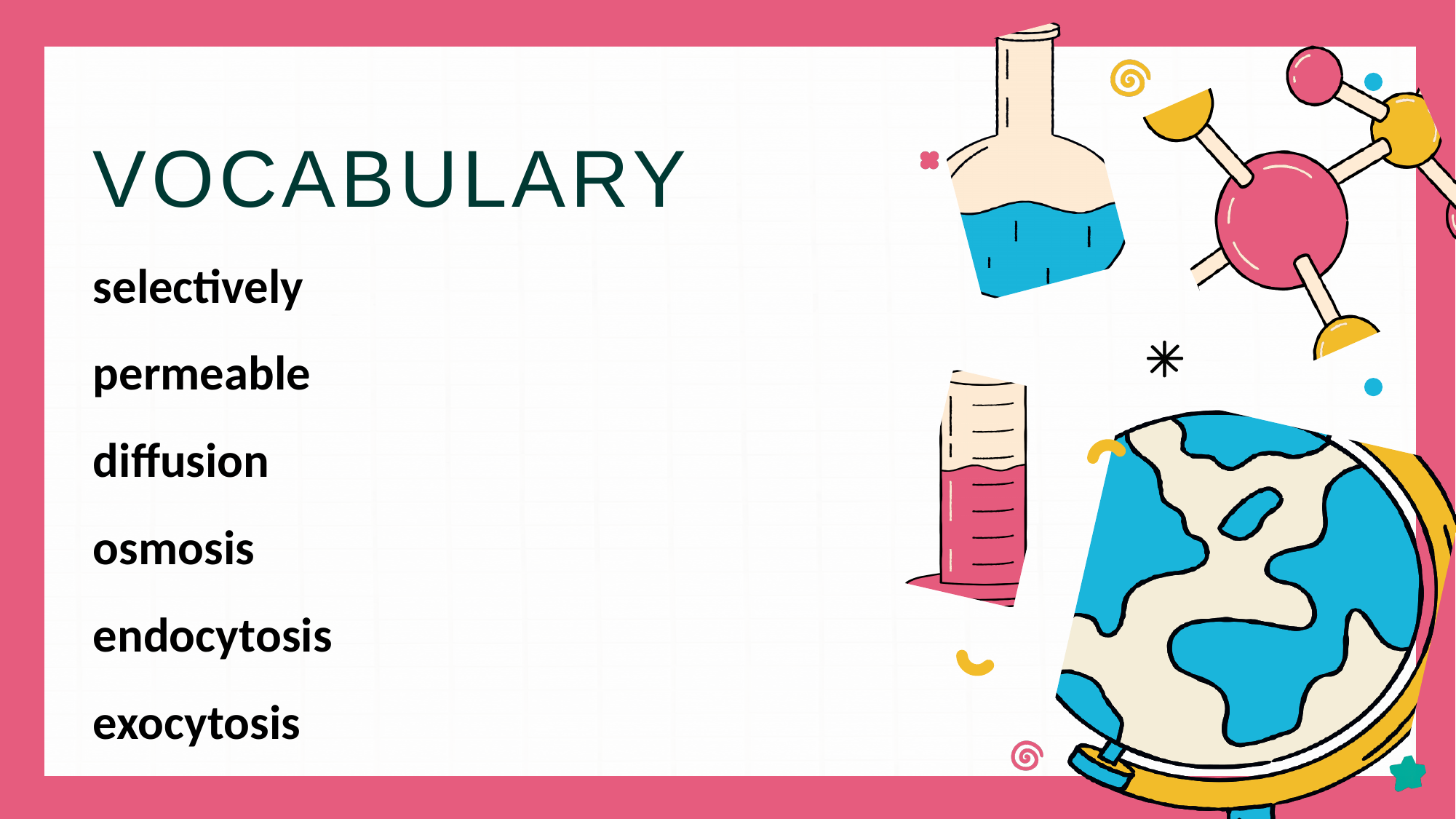

VOCABULARY

selectively
permeable
diffusion
osmosis
endocytosis
exocytosis